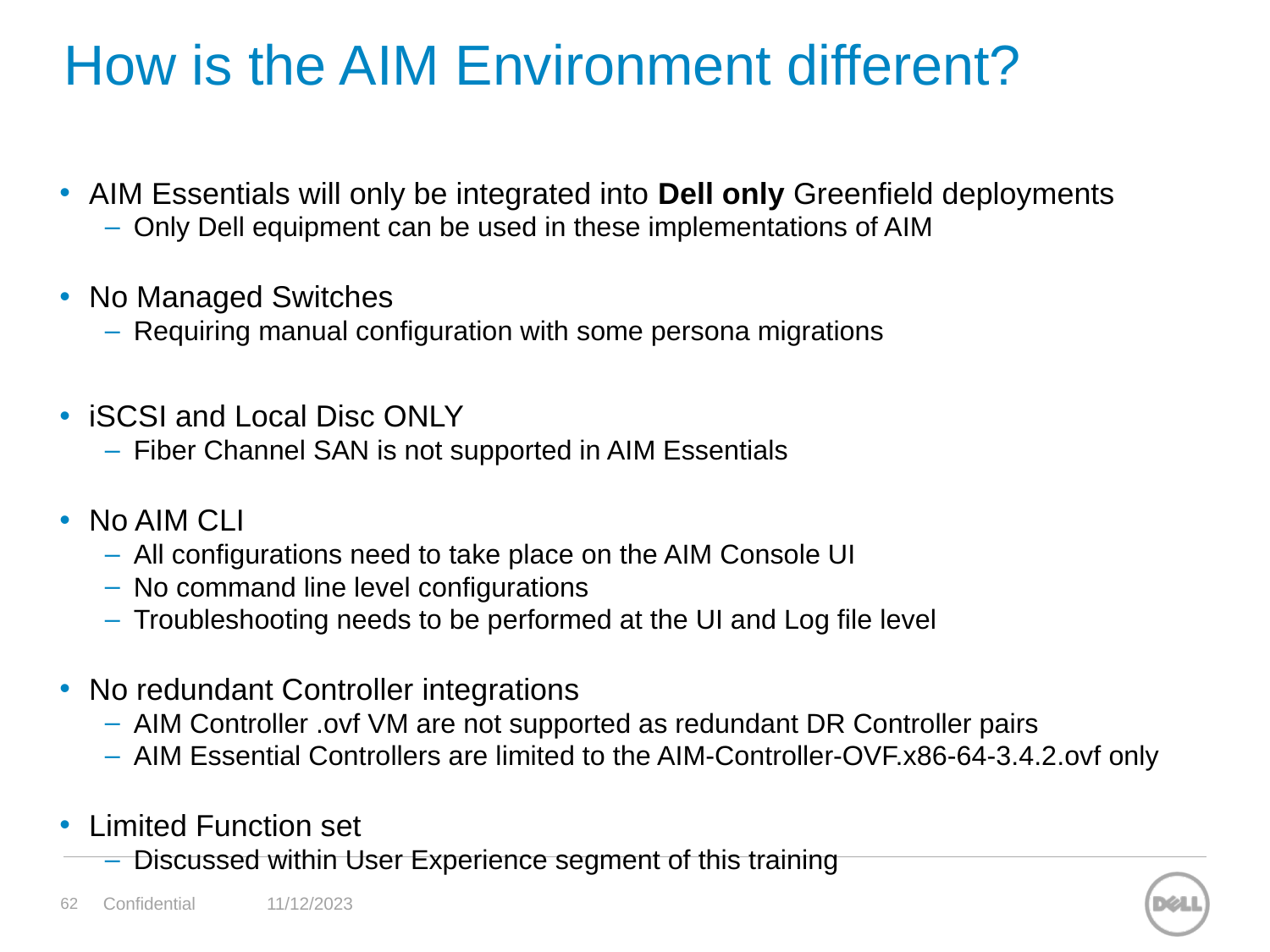

# How is the AIM Environment different?
AIM Essentials will only be integrated into Dell only Greenfield deployments
Only Dell equipment can be used in these implementations of AIM

No Managed Switches
Requiring manual configuration with some persona migrations

iSCSI and Local Disc ONLY
Fiber Channel SAN is not supported in AIM Essentials

No AIM CLI
All configurations need to take place on the AIM Console UI
No command line level configurations
Troubleshooting needs to be performed at the UI and Log file level

No redundant Controller integrations
AIM Controller .ovf VM are not supported as redundant DR Controller pairs
AIM Essential Controllers are limited to the AIM-Controller-OVF.x86-64-3.4.2.ovf only

Limited Function set
Discussed within User Experience segment of this training
11/12/2023
Confidential
62